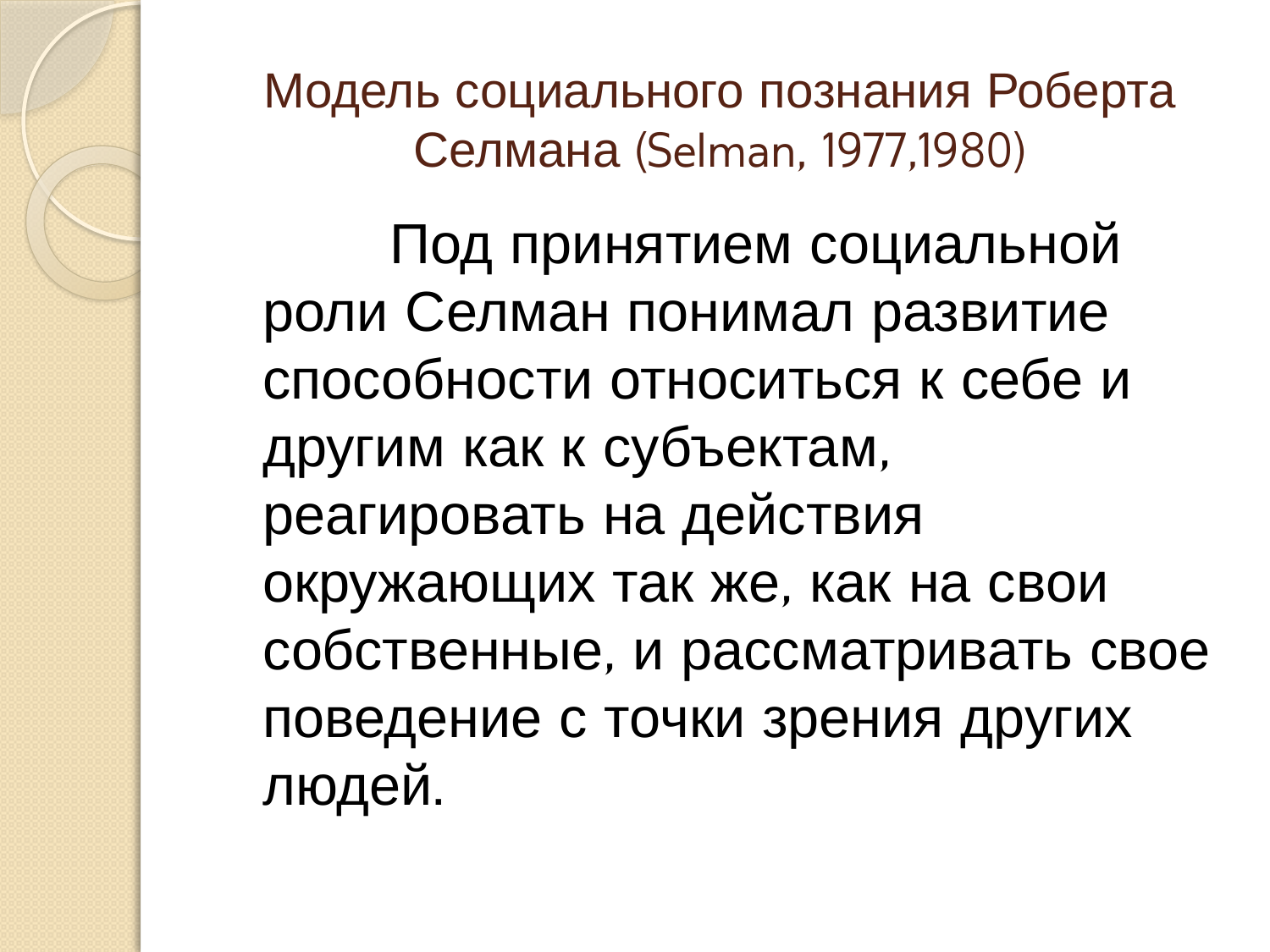

# Модель социального познания Роберта Селмана (Selman, 1977,1980)
		Под принятием социальной роли Селман понимал развитие способности относиться к себе и другим как к субъектам, реагировать на действия окружающих так же, как на свои собственные, и рассматривать свое поведение с точки зрения других людей.